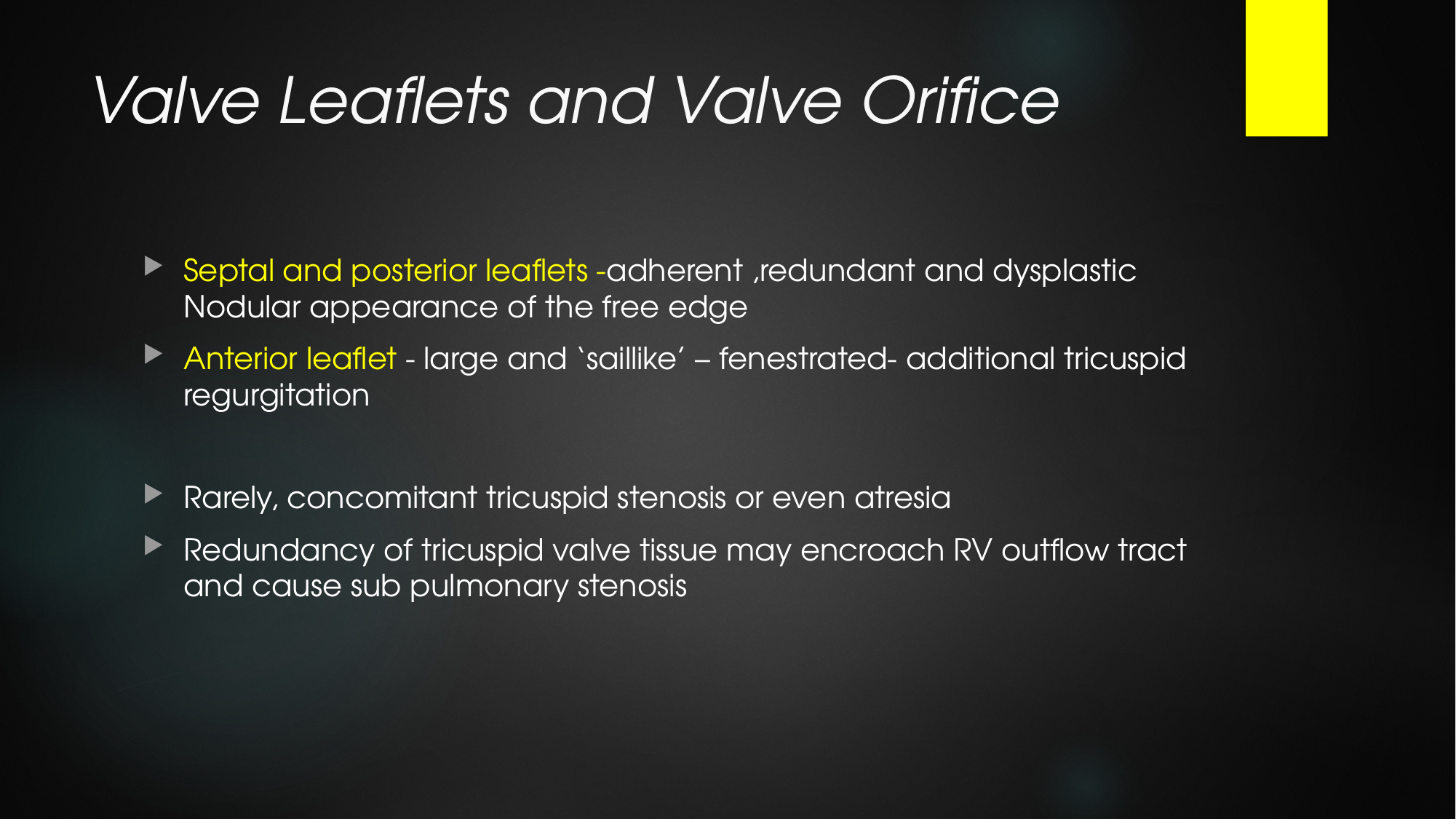

# Valve Leaflets and Valve Orifice
Septal and posterior leaflets -adherent ,redundant and dysplastic Nodular appearance of the free edge
Anterior leaflet - large and ‘saillike’ – fenestrated- additional tricuspid regurgitation

Rarely, concomitant tricuspid stenosis or even atresia
Redundancy of tricuspid valve tissue may encroach RV outflow tract and cause sub pulmonary stenosis